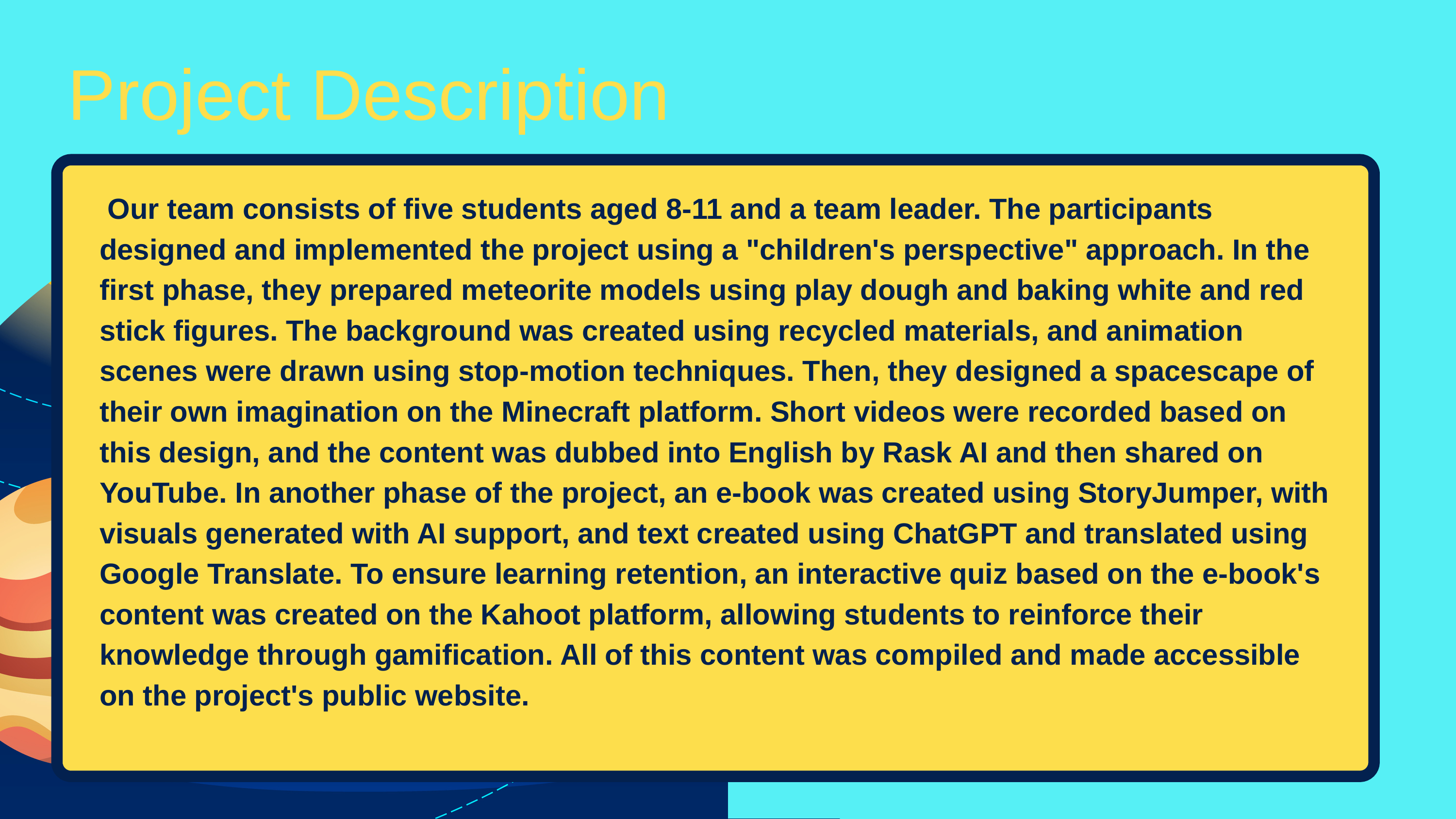

Project Description

 Our team consists of five students aged 8-11 and a team leader. The participants designed and implemented the project using a "children's perspective" approach. In the first phase, they prepared meteorite models using play dough and baking white and red stick figures. The background was created using recycled materials, and animation scenes were drawn using stop-motion techniques. Then, they designed a spacescape of their own imagination on the Minecraft platform. Short videos were recorded based on this design, and the content was dubbed into English by Rask AI and then shared on YouTube. In another phase of the project, an e-book was created using StoryJumper, with visuals generated with AI support, and text created using ChatGPT and translated using Google Translate. To ensure learning retention, an interactive quiz based on the e-book's content was created on the Kahoot platform, allowing students to reinforce their knowledge through gamification. All of this content was compiled and made accessible on the project's public website.